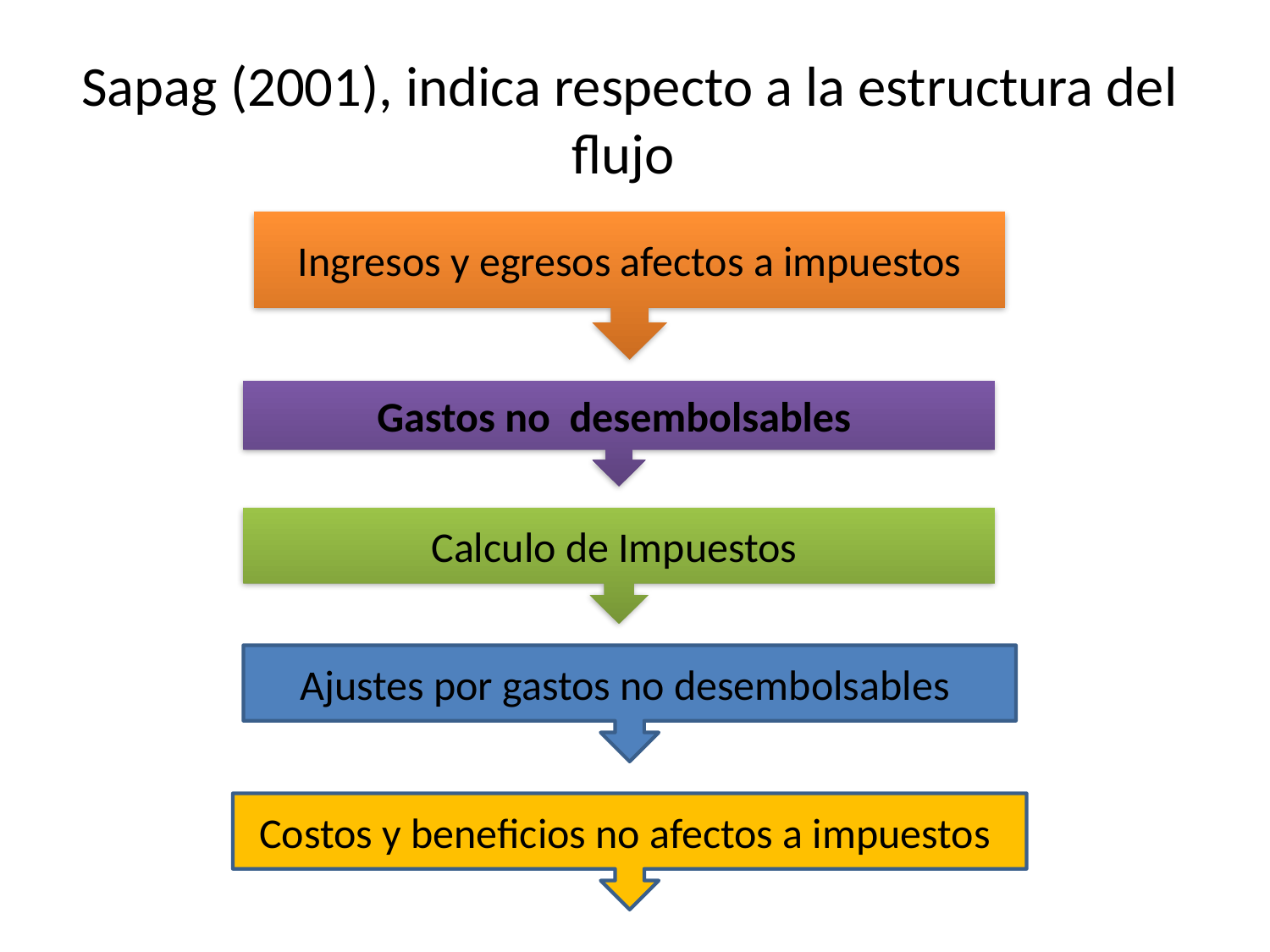

# Sapag (2001), indica respecto a la estructura del flujo
Ingresos y egresos afectos a impuestos
Gastos no  desembolsables
Calculo de Impuestos
Ajustes por gastos no desembolsables
Costos y beneficios no afectos a impuestos